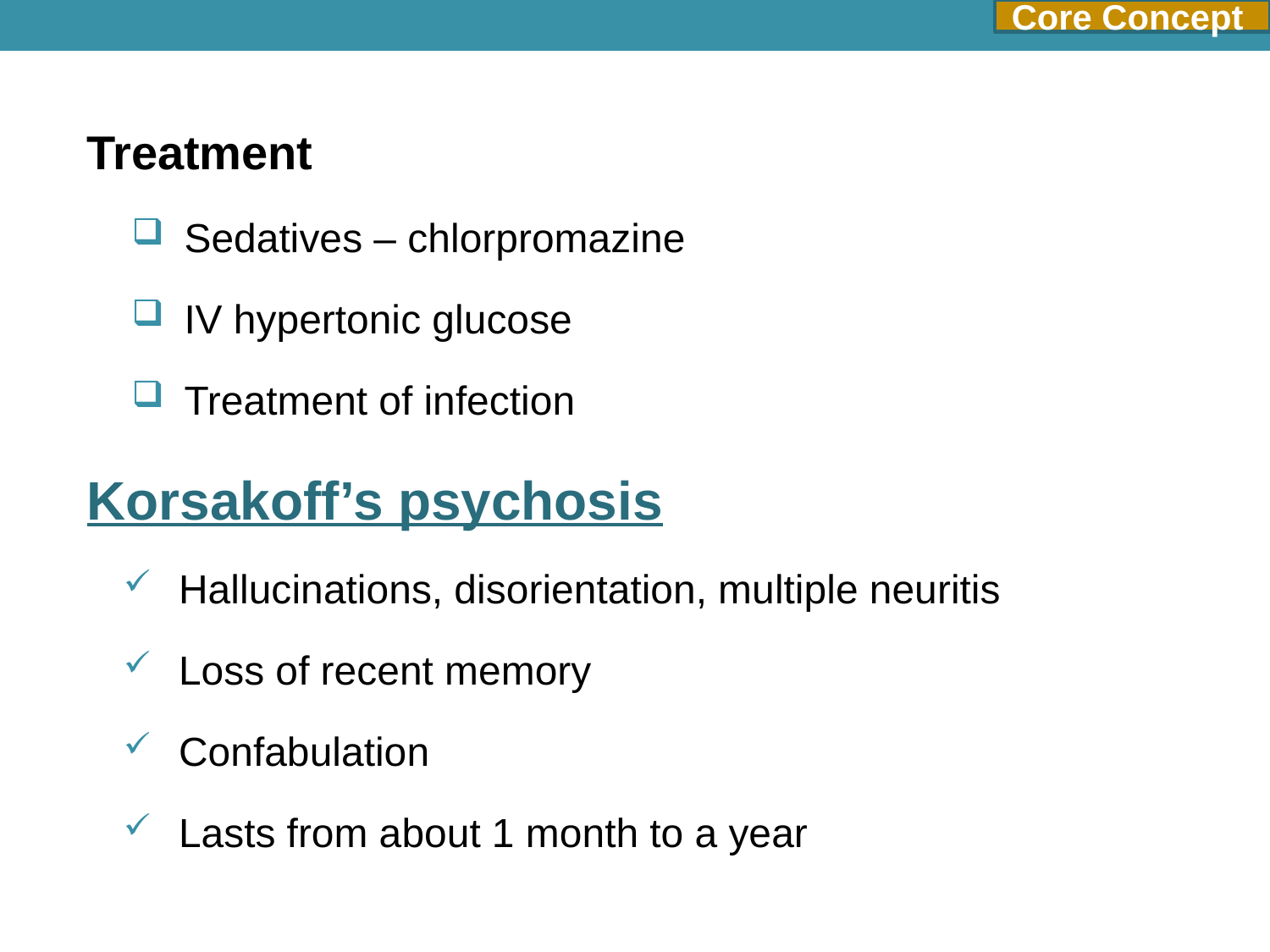

Core Concept
Treatment
Sedatives – chlorpromazine
IV hypertonic glucose
Treatment of infection
Korsakoff’s psychosis
Hallucinations, disorientation, multiple neuritis
Loss of recent memory
Confabulation
Lasts from about 1 month to a year